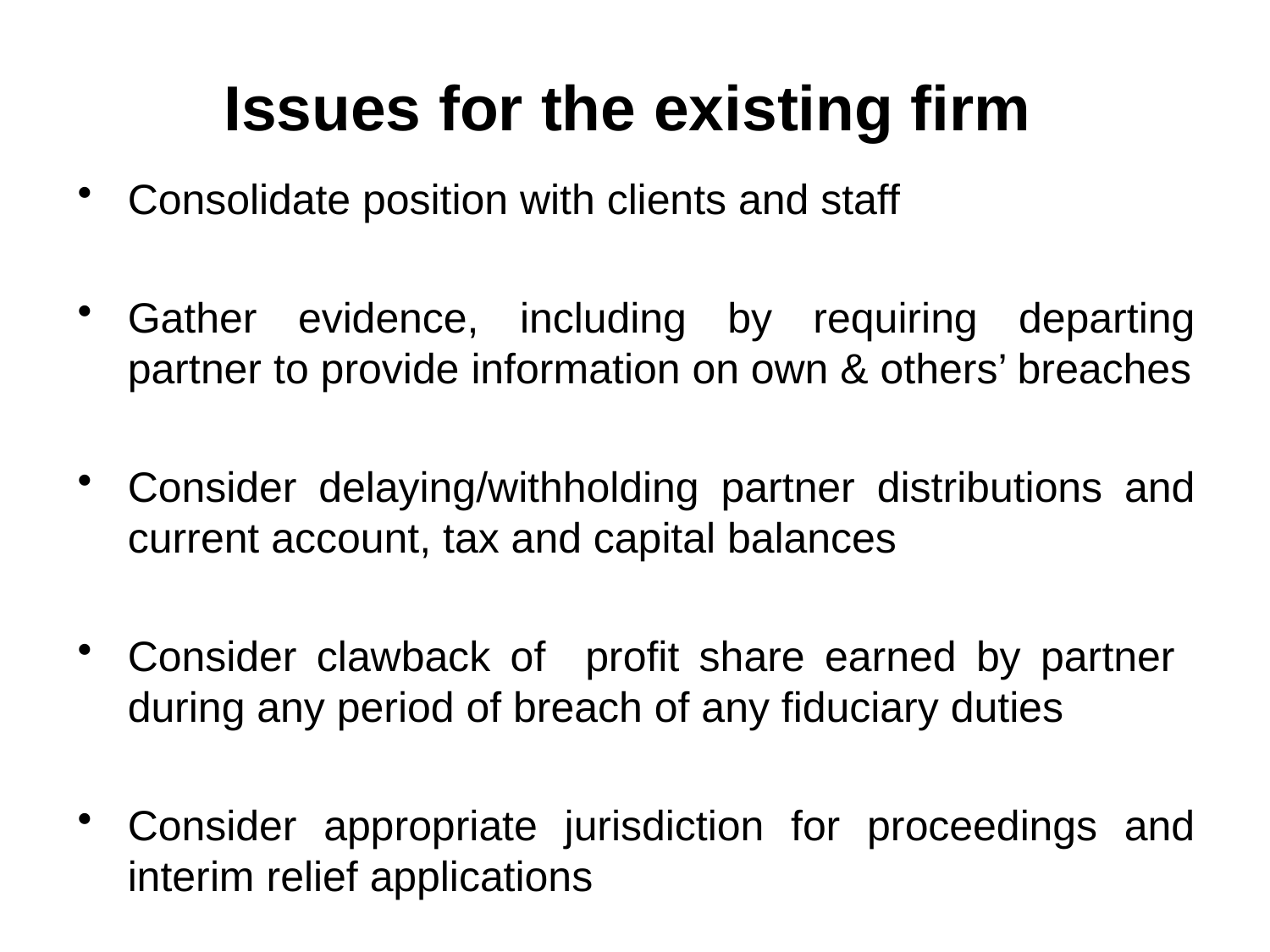

# Issues for the existing firm
Consolidate position with clients and staff

Gather evidence, including by requiring departing partner to provide information on own & others’ breaches

Consider delaying/withholding partner distributions and current account, tax and capital balances

Consider clawback of  profit share earned by partner  during any period of breach of any fiduciary duties

Consider appropriate jurisdiction for proceedings and interim relief applications